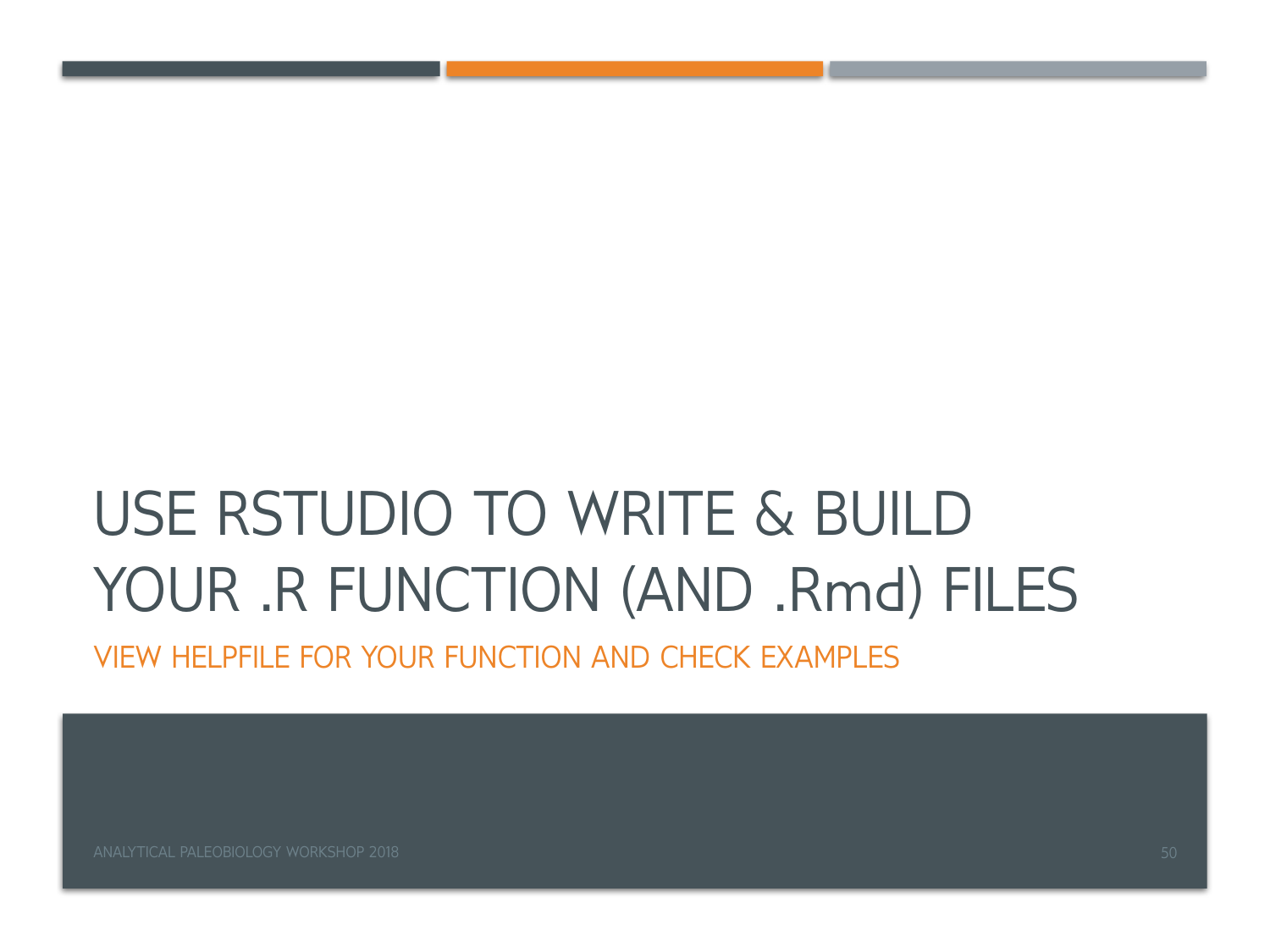

# Use RStudio to write & build your .R function (and .Rmd) files
View helpfile for your function and check examples
Analytical Paleobiology Workshop 2018
50